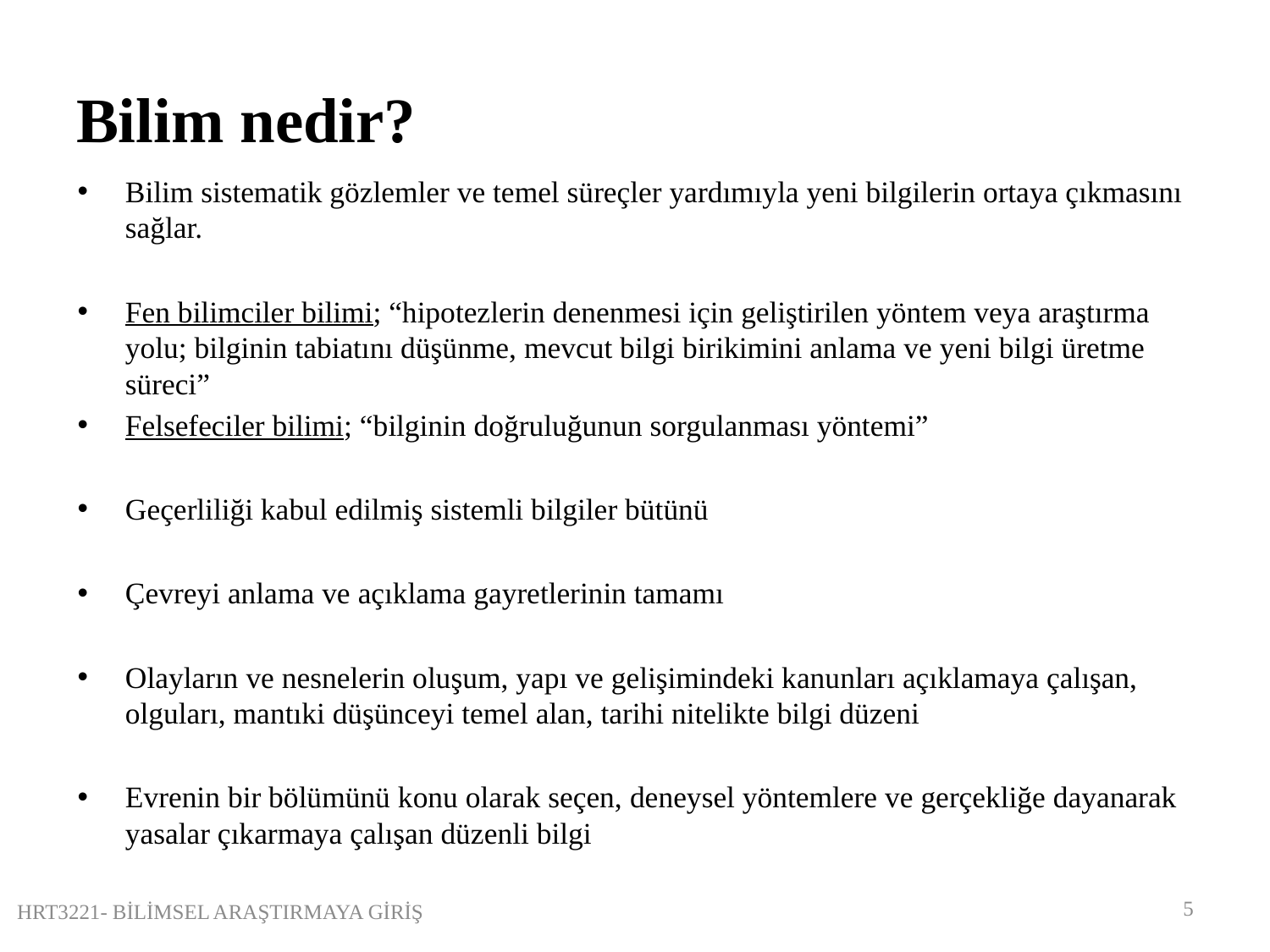

# Bilim nedir?
Bilim sistematik gözlemler ve temel süreçler yardımıyla yeni bilgilerin ortaya çıkmasını sağlar.

Fen bilimciler bilimi; “hipotezlerin denenmesi için geliştirilen yöntem veya araştırma yolu; bilginin tabiatını düşünme, mevcut bilgi birikimini anlama ve yeni bilgi üretme süreci”
Felsefeciler bilimi; “bilginin doğruluğunun sorgulanması yöntemi”

Geçerliliği kabul edilmiş sistemli bilgiler bütünü

Çevreyi anlama ve açıklama gayretlerinin tamamı

Olayların ve nesnelerin oluşum, yapı ve gelişimindeki kanunları açıklamaya çalışan, olguları, mantıki düşünceyi temel alan, tarihi nitelikte bilgi düzeni

Evrenin bir bölümünü konu olarak seçen, deneysel yöntemlere ve gerçekliğe dayanarak yasalar çıkarmaya çalışan düzenli bilgi
5
HRT3221- BİLİMSEL ARAŞTIRMAYA GİRİŞ